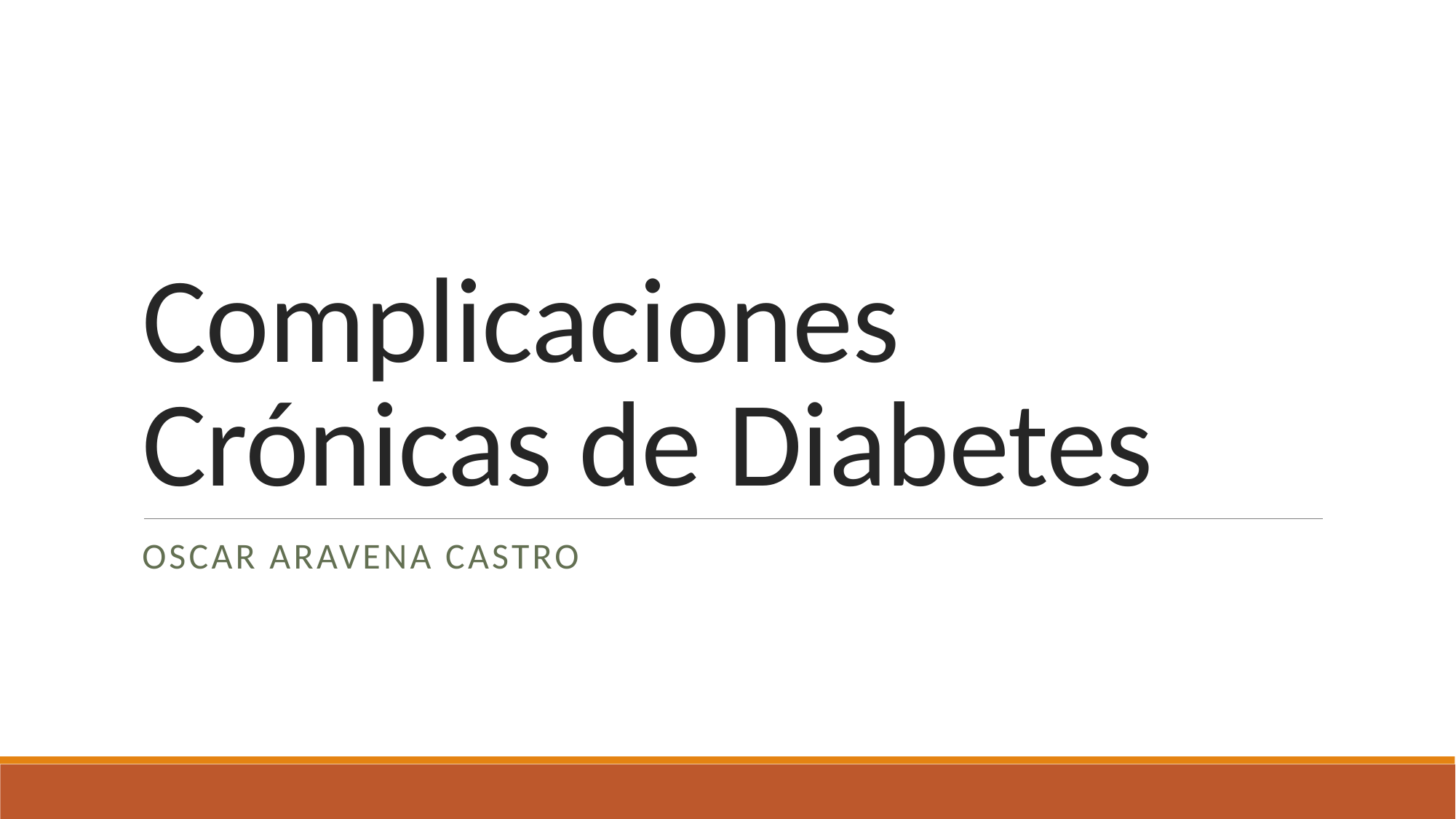

# Complicaciones Crónicas de Diabetes
Oscar Aravena Castro